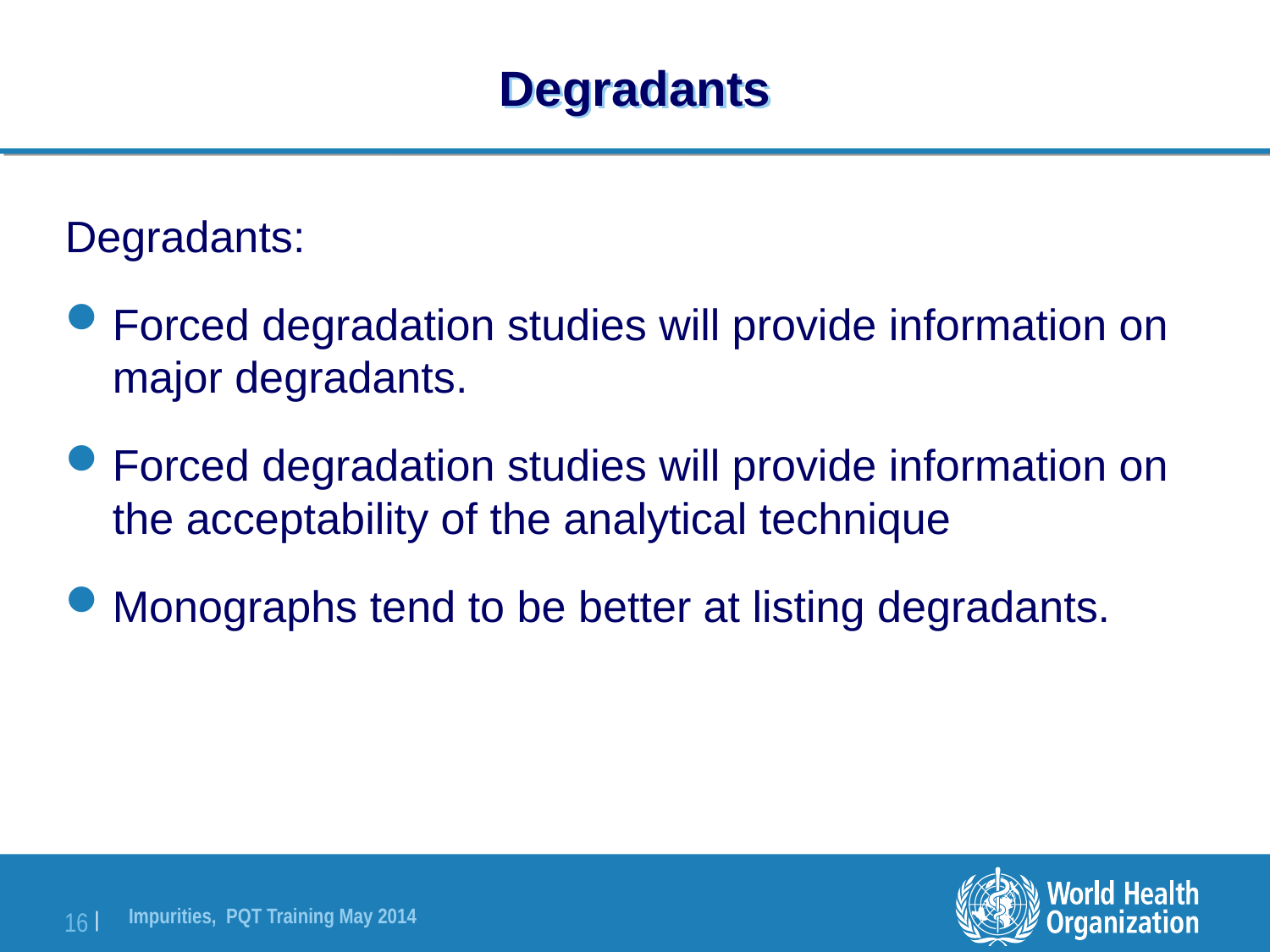

# Degradants
Degradants:
Forced degradation studies will provide information on major degradants.
Forced degradation studies will provide information on the acceptability of the analytical technique
Monographs tend to be better at listing degradants.